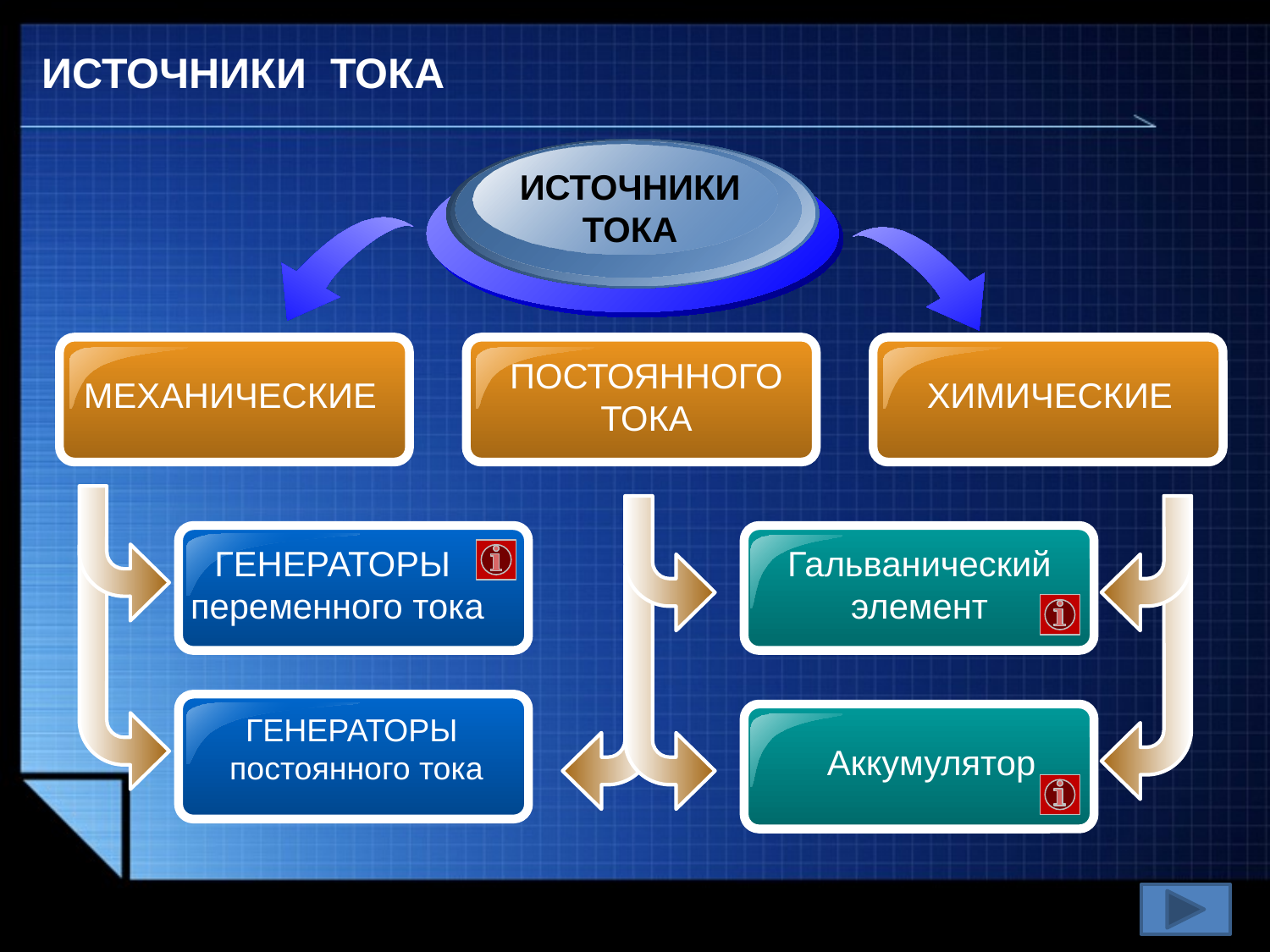

ИСТОЧНИКИ  ТОКА

ИСТОЧНИКИ
ТОКА

МЕХАНИЧЕСКИЕ

ПОСТОЯННОГО
ТОКА

ХИМИЧЕСКИЕ

ГЕНЕРАТОРЫ
переменного тока

Гальванический
элемент

ГЕНЕРАТОРЫ
постоянного тока

Аккумулятор